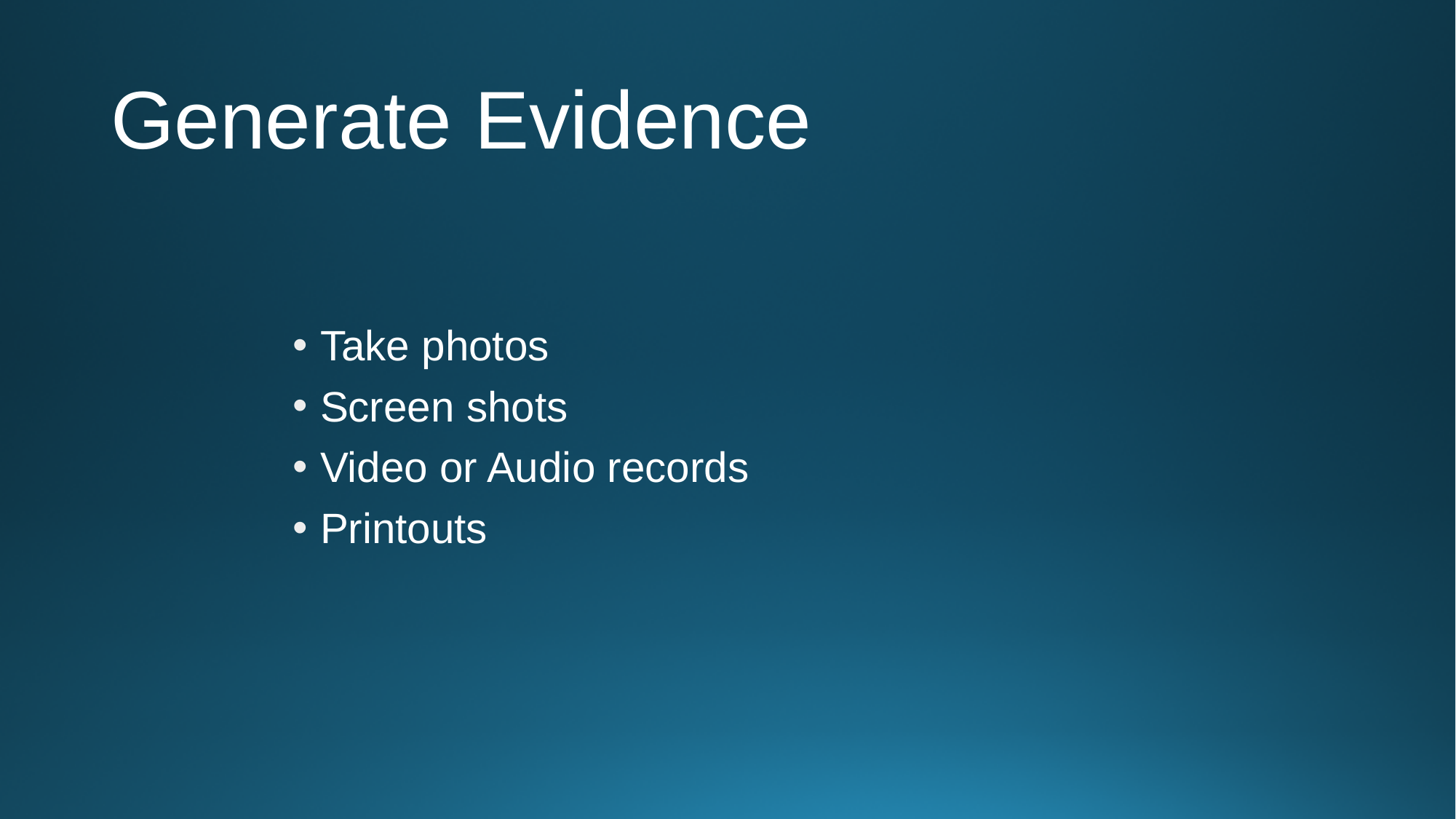

# Generate Evidence
Take photos
Screen shots
Video or Audio records
Printouts